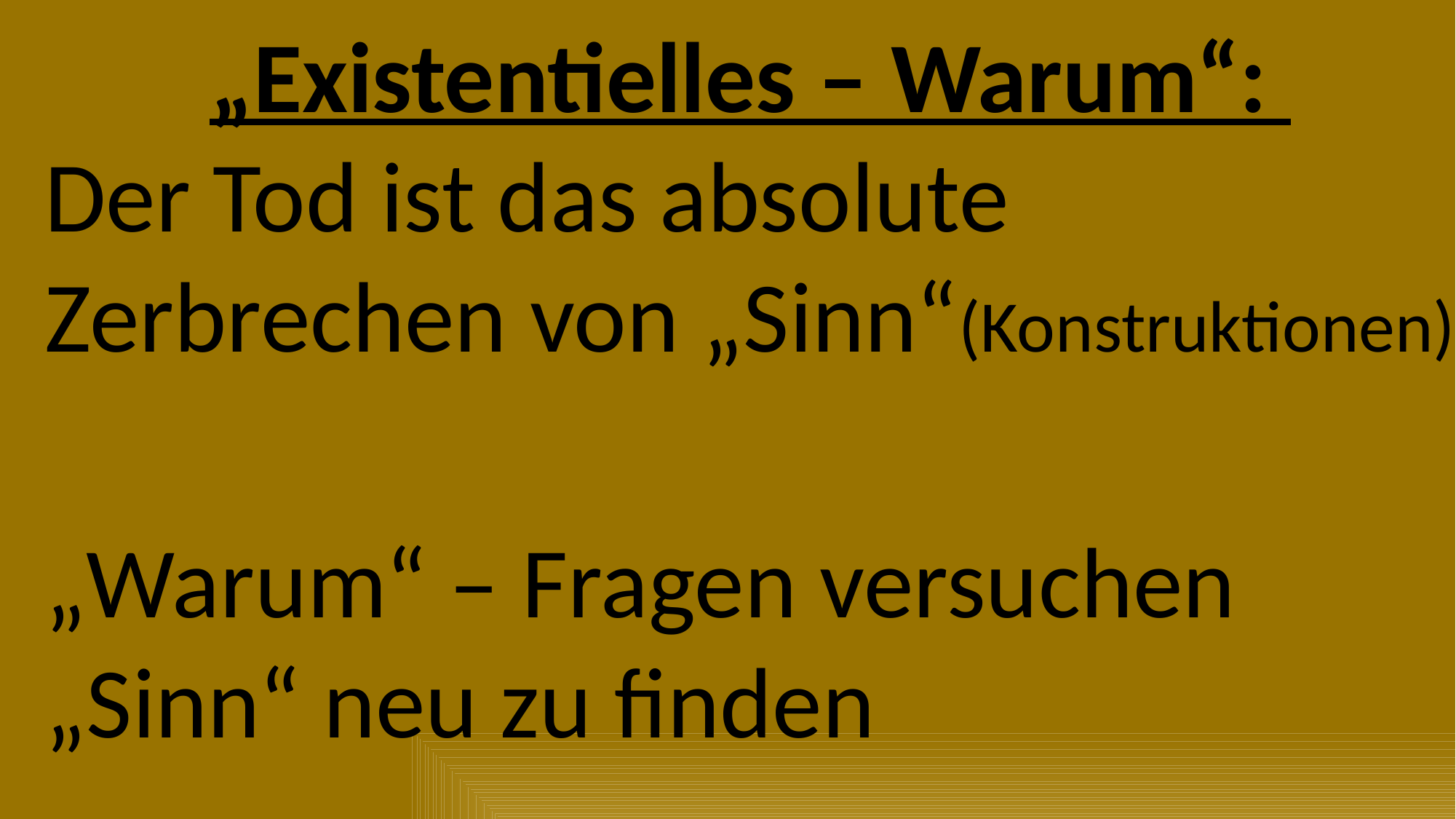

„Existentielles – Warum“:
Der Tod ist das absolute
Zerbrechen von „Sinn“(Konstruktionen)

„Warum“ – Fragen versuchen
„Sinn“ neu zu finden